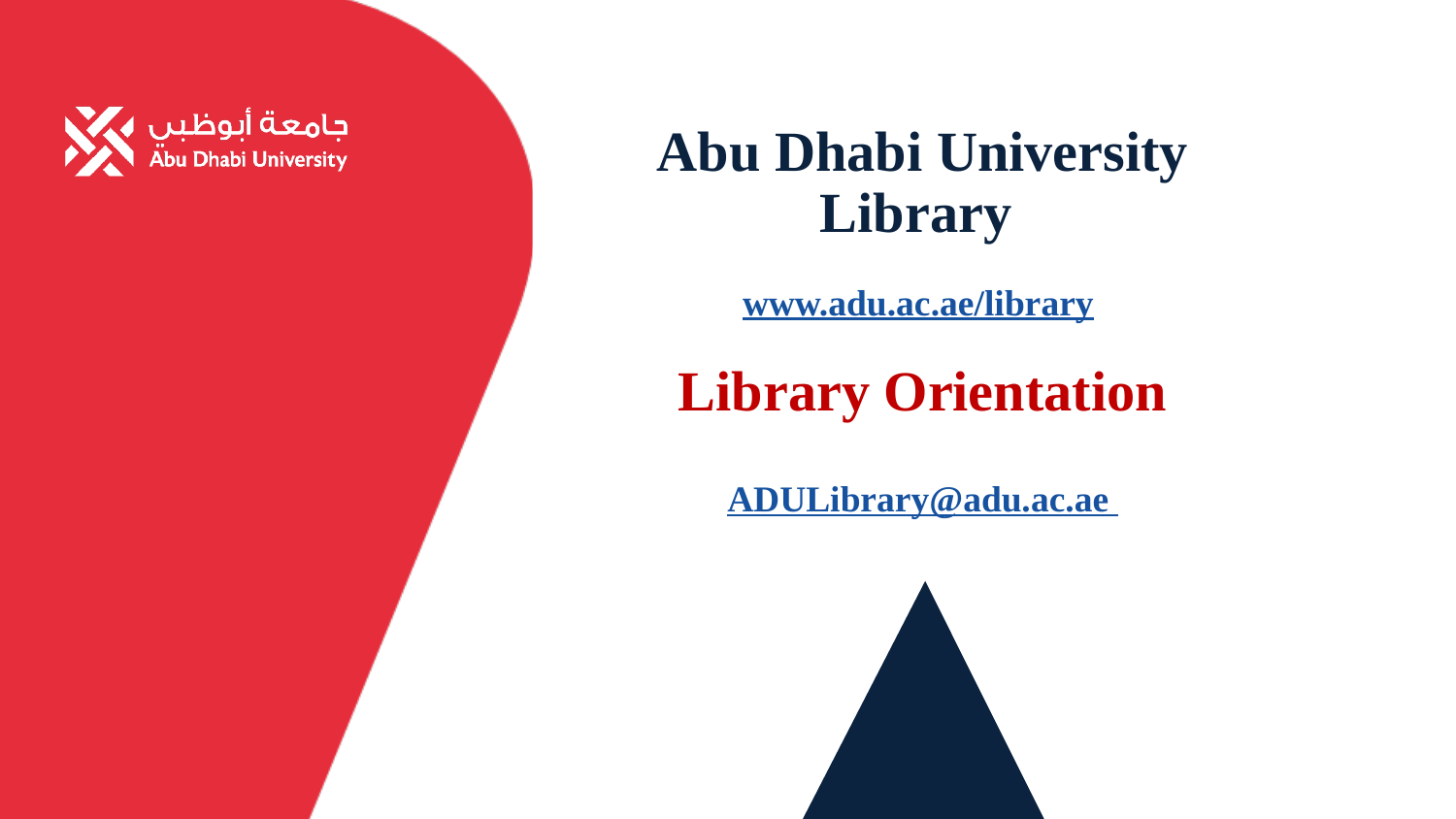

# Abu Dhabi University Library www.adu.ac.ae/library ADULibrary@adu.ac.ae
Library Orientation